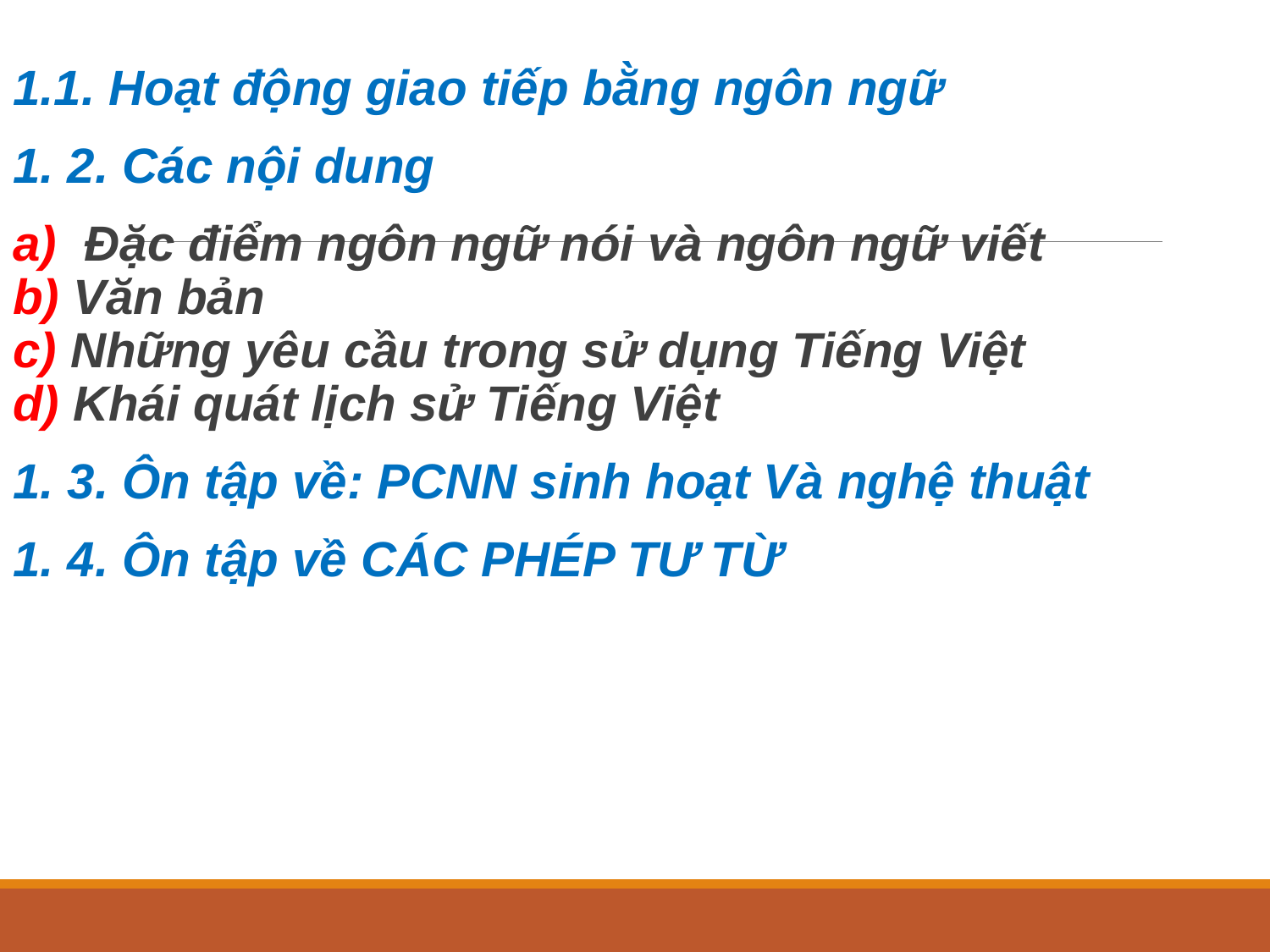

1.1. Hoạt động giao tiếp bằng ngôn ngữ
1. 2. Các nội dung
a)  Đặc điểm ngôn ngữ nói và ngôn ngữ viết
b) Văn bản
c) Những yêu cầu trong sử dụng Tiếng Việt
d) Khái quát lịch sử Tiếng Việt
1. 3. Ôn tập về: PCNN sinh hoạt Và nghệ thuật
1. 4. Ôn tập về CÁC PHÉP TƯ TỪ